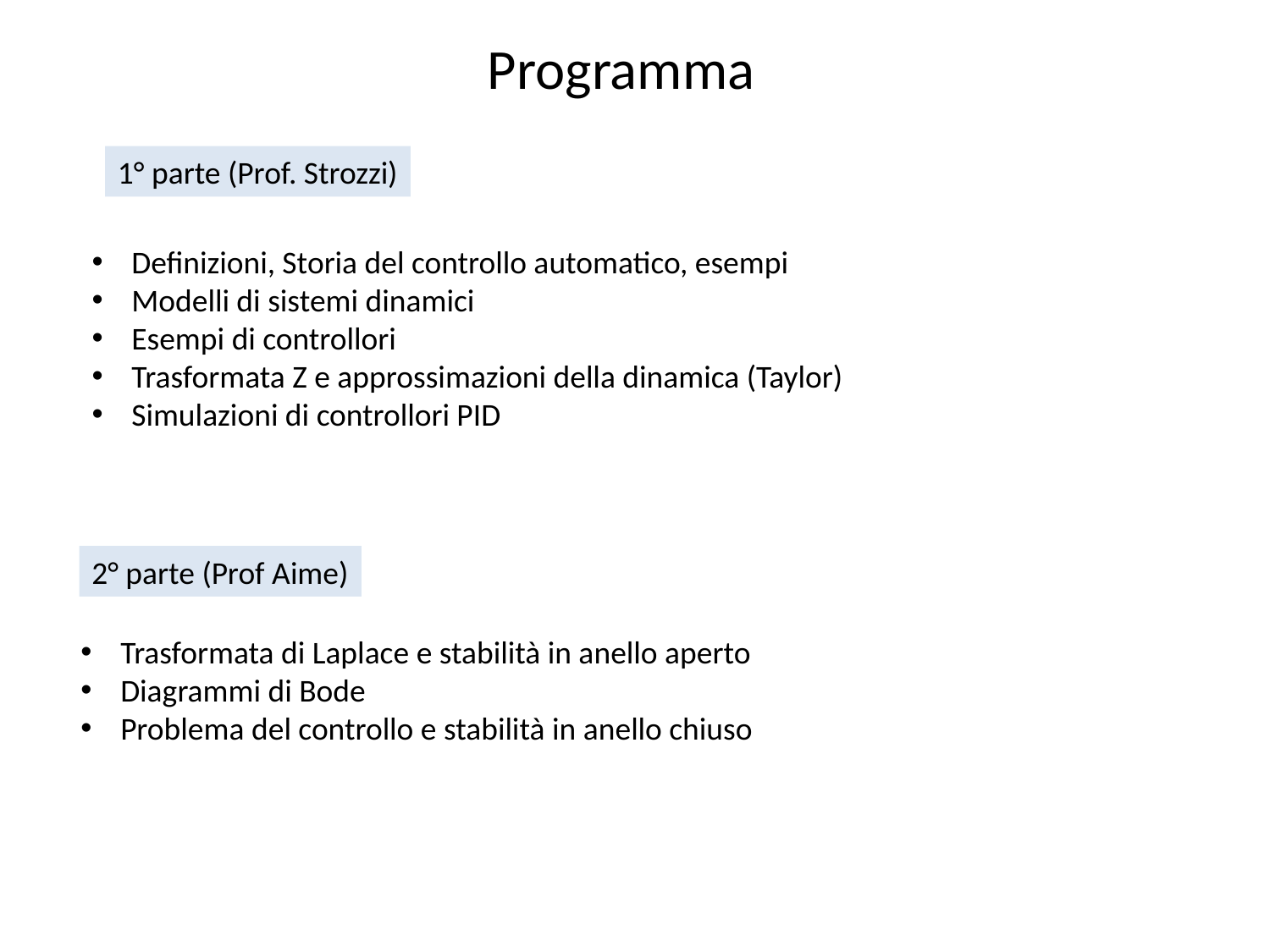

Programma
1° parte (Prof. Strozzi)
Definizioni, Storia del controllo automatico, esempi
Modelli di sistemi dinamici
Esempi di controllori
Trasformata Z e approssimazioni della dinamica (Taylor)
Simulazioni di controllori PID
2° parte (Prof Aime)
Trasformata di Laplace e stabilità in anello aperto
Diagrammi di Bode
Problema del controllo e stabilità in anello chiuso